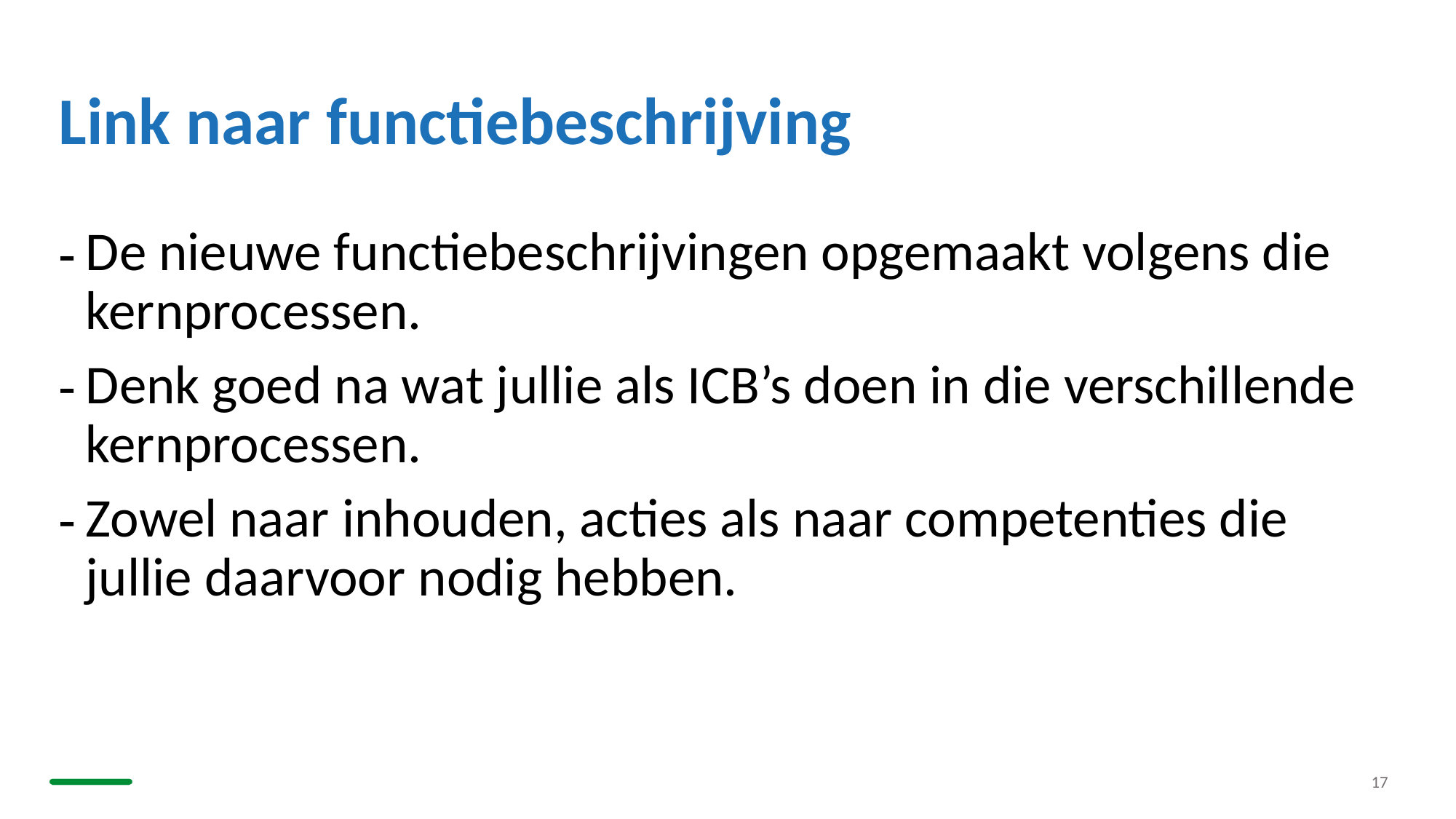

# Link naar functiebeschrijving
De nieuwe functiebeschrijvingen opgemaakt volgens die kernprocessen.
Denk goed na wat jullie als ICB’s doen in die verschillende kernprocessen.
Zowel naar inhouden, acties als naar competenties die jullie daarvoor nodig hebben.
17